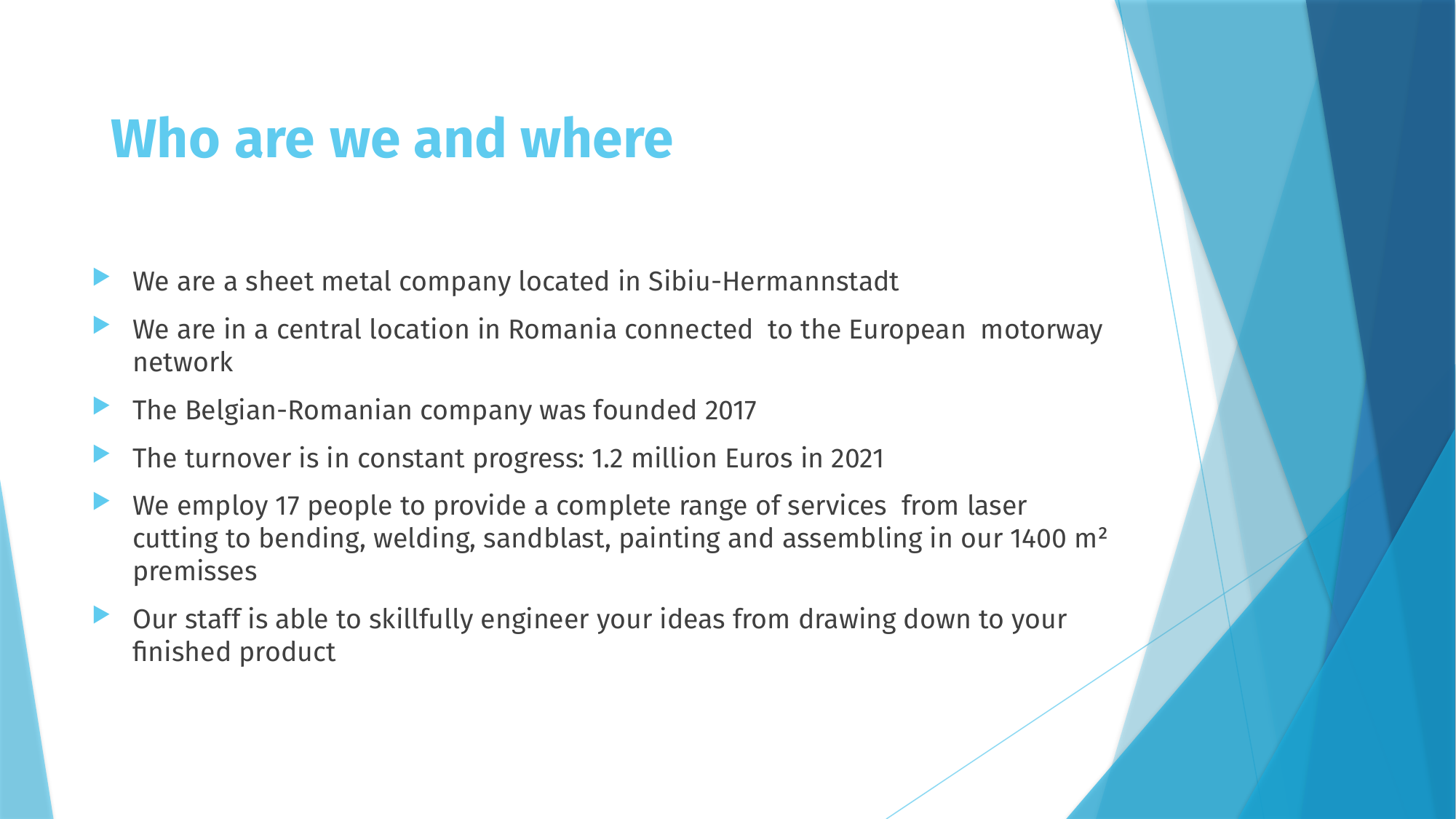

# Who are we and where
We are a sheet metal company located in Sibiu-Hermannstadt
We are in a central location in Romania connected  to the European  motorway network
The Belgian-Romanian company was founded 2017
The turnover is in constant progress: 1.2 million Euros in 2021
We employ 17 people to provide a complete range of services  from laser cutting to bending, welding, sandblast, painting and assembling in our 1400 m² premisses
Our staff is able to skillfully engineer your ideas from drawing down to your finished product